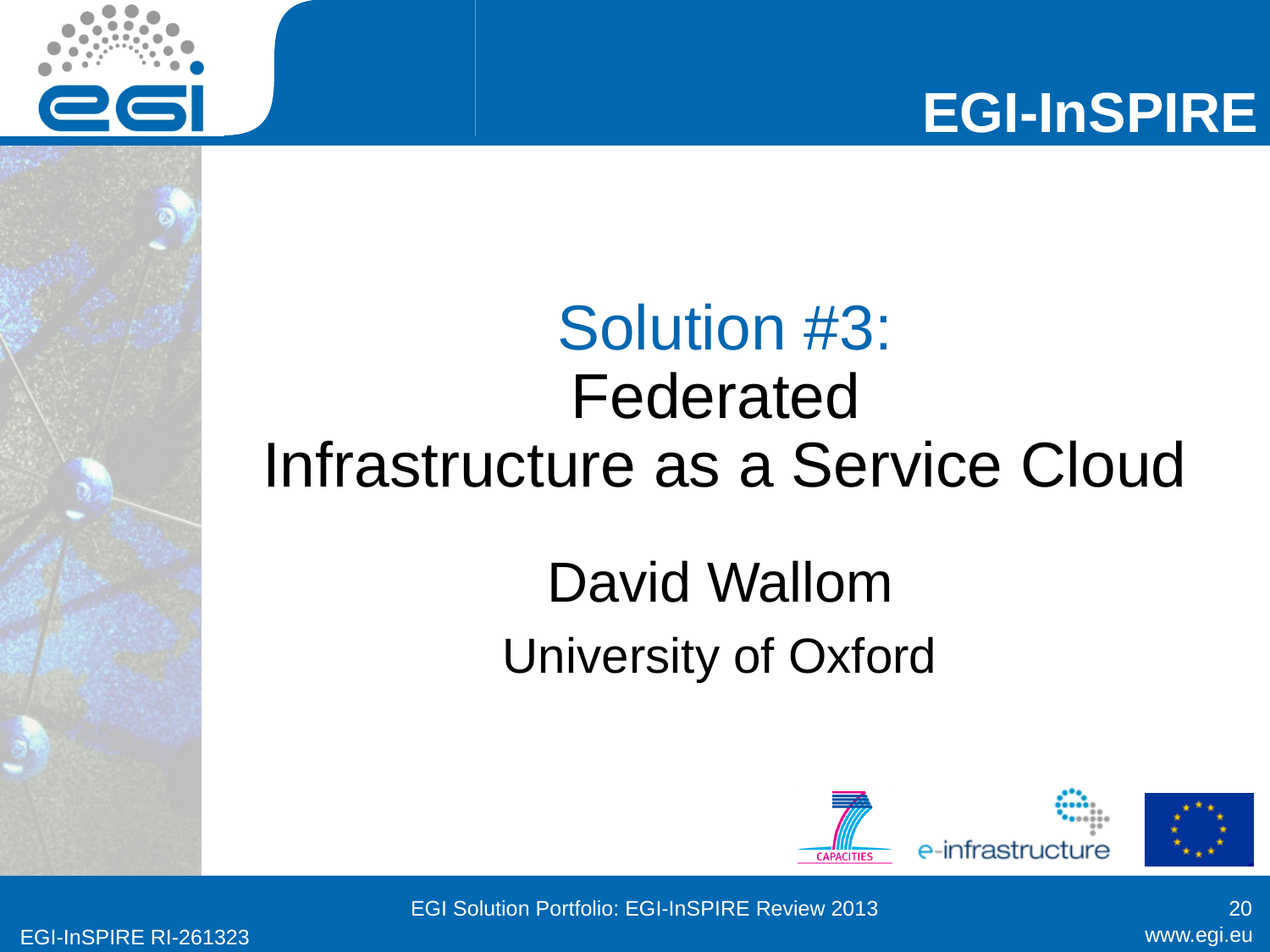

# Solution #3: Federated Infrastructure as a Service Cloud
David Wallom
University of Oxford
EGI Solution Portfolio: EGI-InSPIRE Review 2013
20